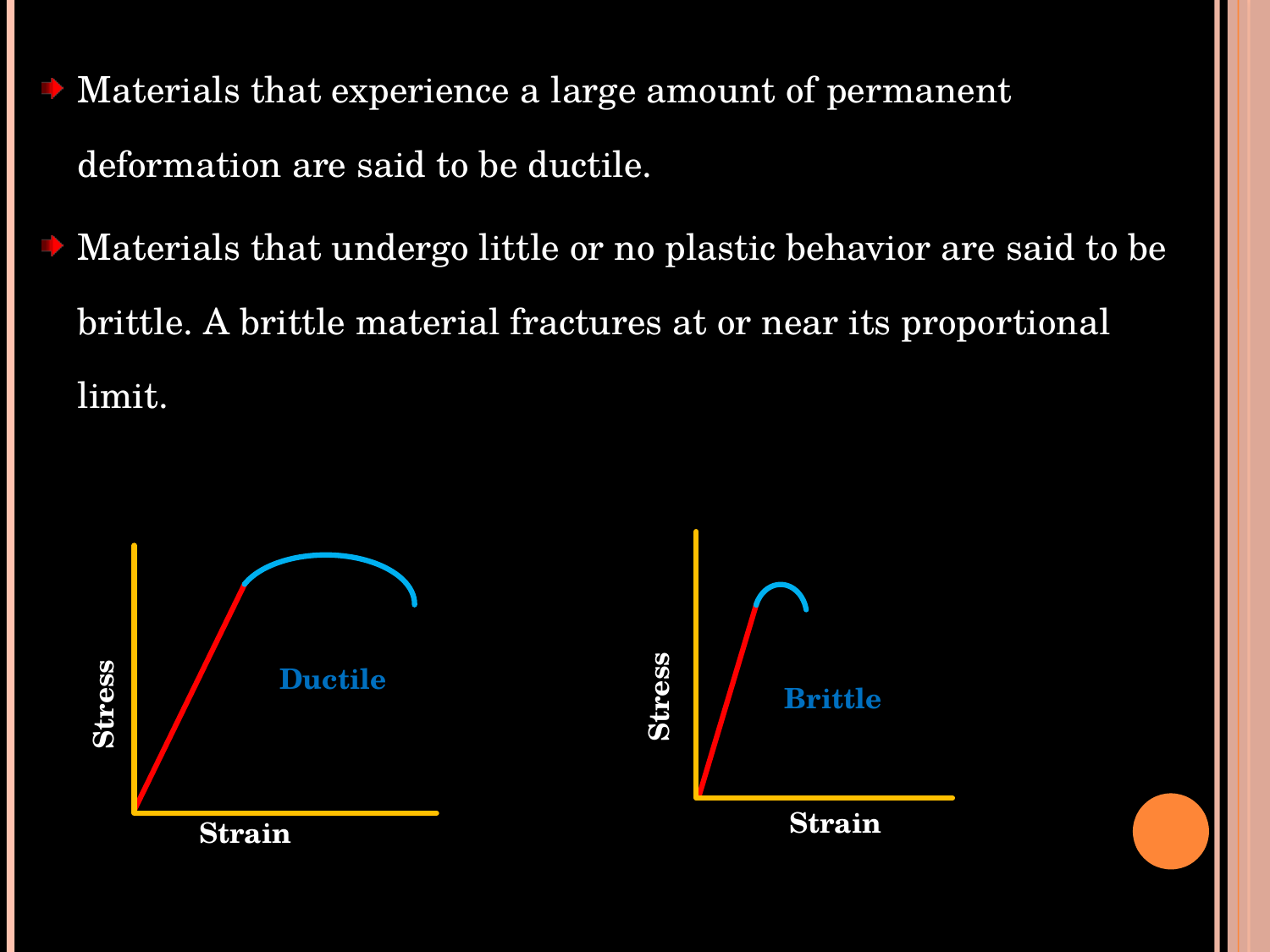

Materials that experience a large amount of permanent deformation are said to be ductile.
Materials that undergo little or no plastic behavior are said to be brittle. A brittle material fractures at or near its proportional limit.

Stress
Strain
 Brittle

Stress
Strain

 Ductile